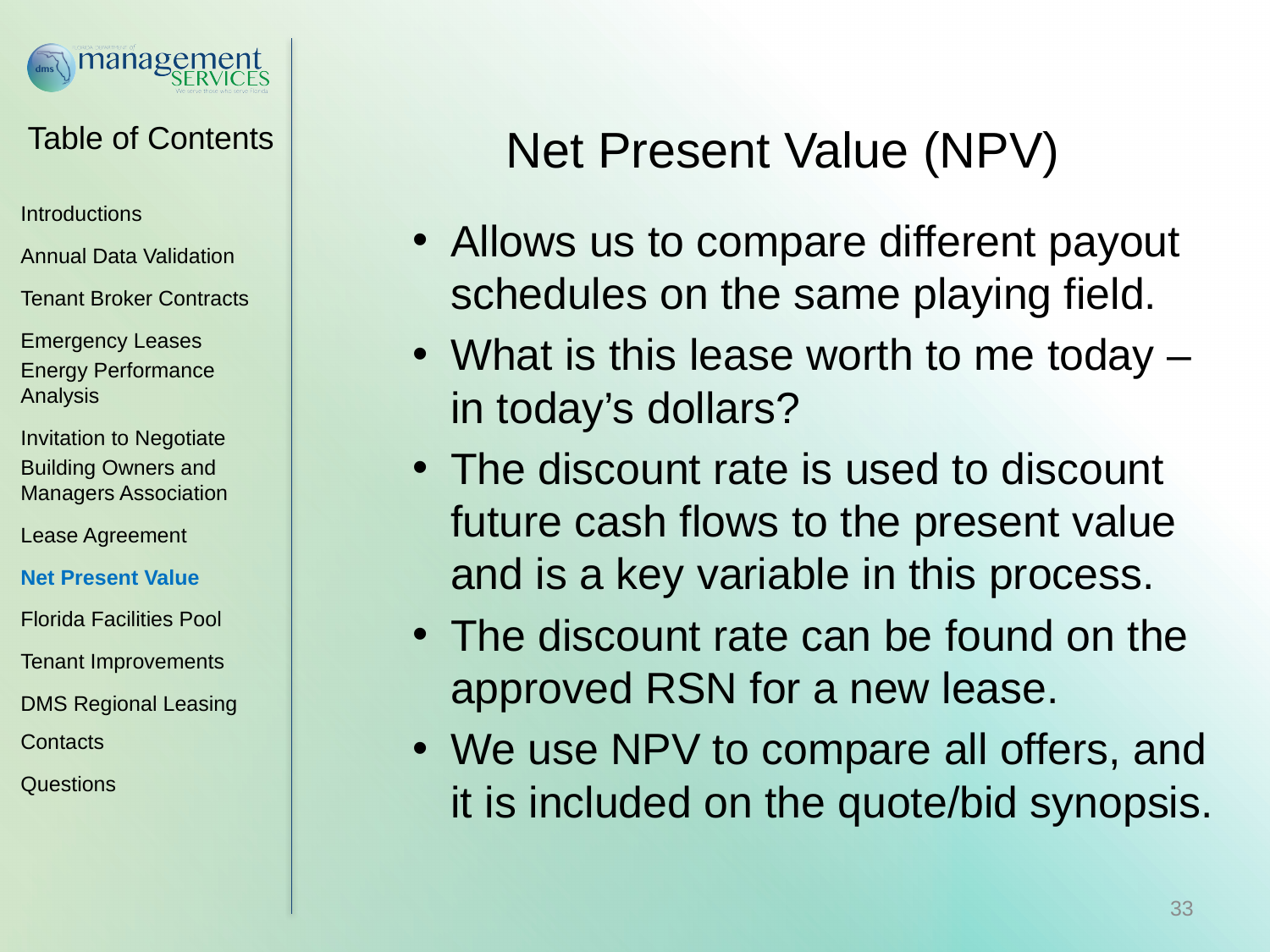

Net Present Value (NPV)

Allows us to compare different payout schedules on the same playing field.
What is this lease worth to me today – in today’s dollars?
The discount rate is used to discount future cash flows to the present value and is a key variable in this process.
The discount rate can be found on the approved RSN for a new lease.
We use NPV to compare all offers, and it is included on the quote/bid synopsis.

Introductions
Annual Data Validation
Tenant Broker Contracts
Emergency Leases
Energy Performance Analysis
Invitation to Negotiate
Building Owners and       Managers Association
Lease Agreement
Net Present Value
Florida Facilities Pool
Tenant Improvements
DMS Regional Leasing Contacts
Questions

33